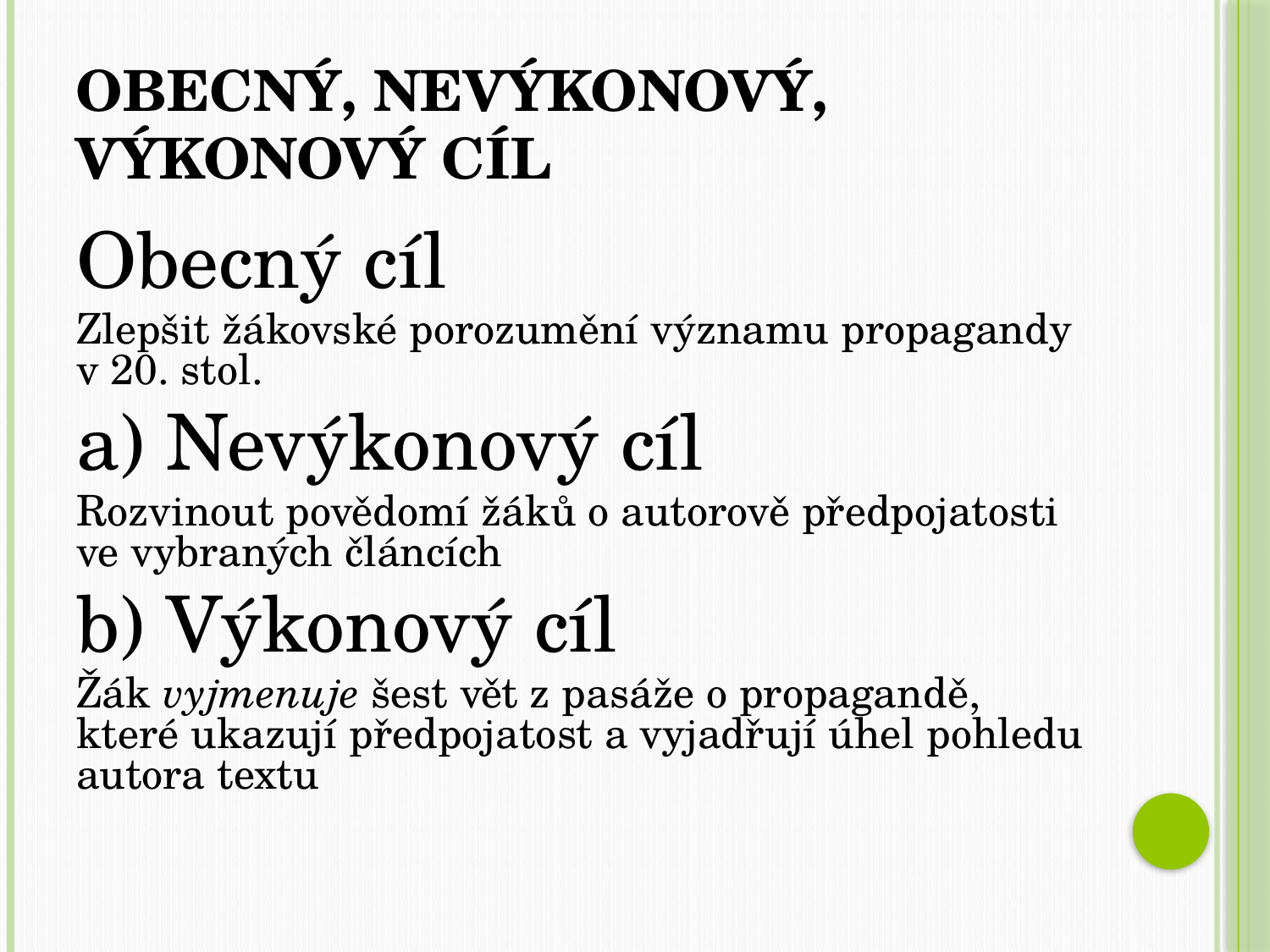

# Obecný, nevýkonový, výkonový cíl
Obecný cíl
Zlepšit žákovské porozumění významu propagandy v 20. stol.
a) Nevýkonový cíl
Rozvinout povědomí žáků o autorově předpojatosti ve vybraných článcích
b) Výkonový cíl
Žák vyjmenuje šest vět z pasáže o propagandě, které ukazují předpojatost a vyjadřují úhel pohledu autora textu